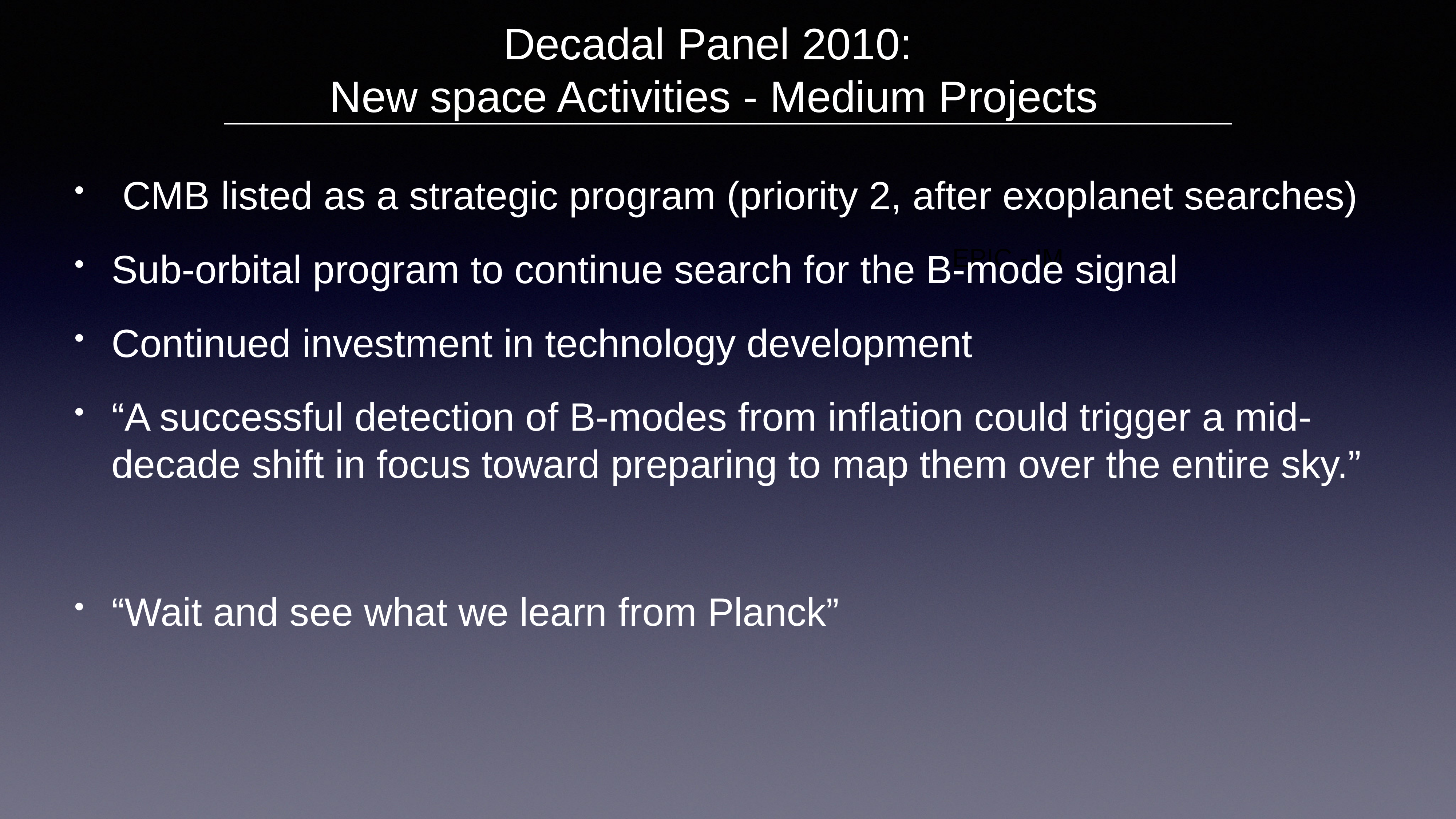

# Decadal Panel 2010:
New space Activities - Medium Projects

 CMB listed as a strategic program (priority 2, after exoplanet searches)
Sub-orbital program to continue search for the B-mode signal
Continued investment in technology development
“A successful detection of B-modes from inflation could trigger a mid-decade shift in focus toward preparing to map them over the entire sky.”

“Wait and see what we learn from Planck”
EPIC - IM